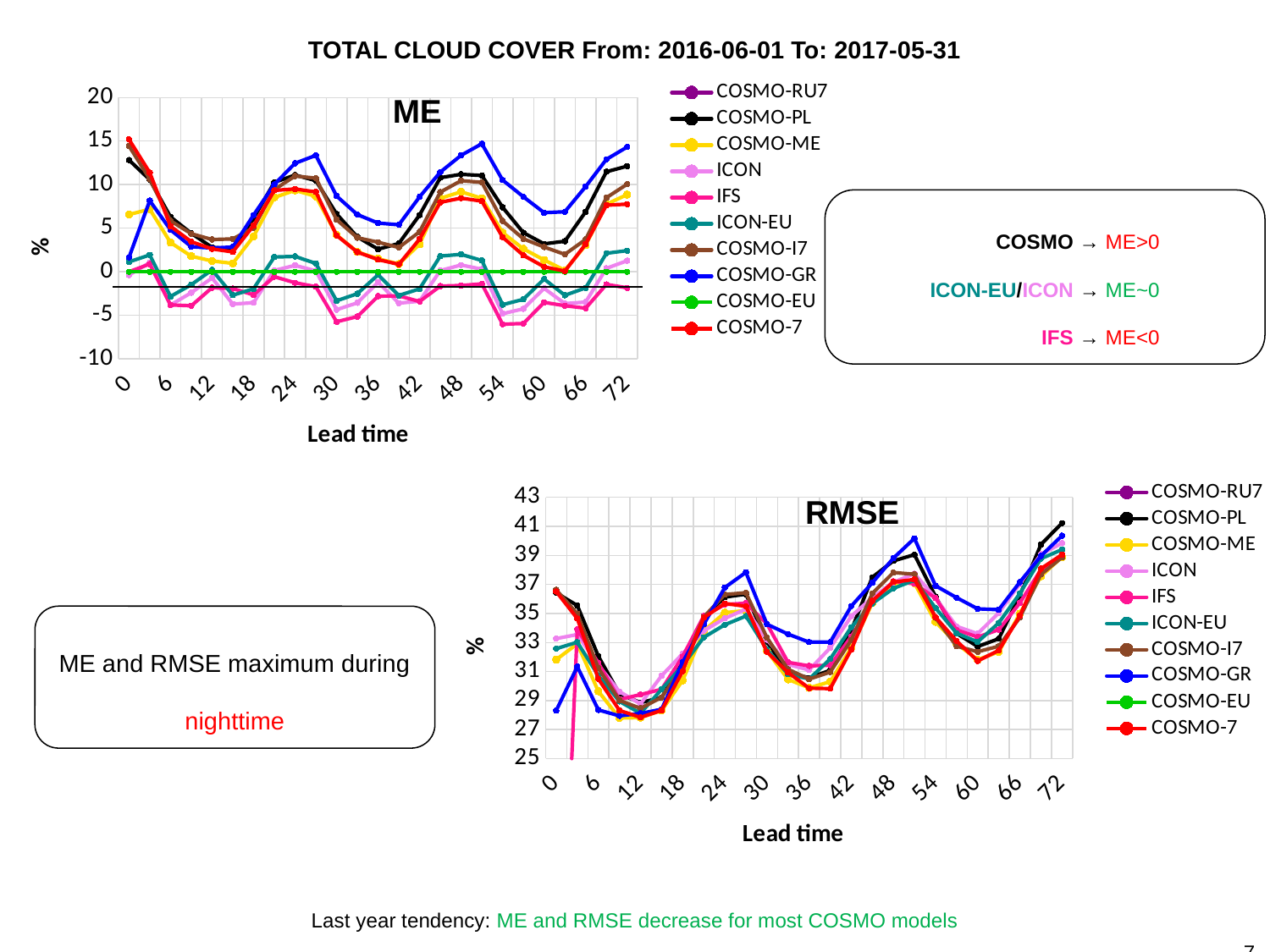

TOTAL CLOUD COVER From: 2016-06-01 To: 2017-05-31
ME

### Chart

| Category | COSMO-RU7 | COSMO-PL | COSMO-ME | ICON | IFS | ICON-EU | COSMO-I7 | COSMO-GR | COSMO-EU | COSMO-7 |
|---|---|---|---|---|---|---|---|---|---|---|
| 0 | None | 12.823672500000002 | 6.566336749999996 | -0.38458925000000027 | None | 1.125544249999999 | 14.4311325 | 1.6442568750000008 | None | 15.1909275 |
| 3 | None | 10.5677275 | 7.1804824999999965 | 1.054774125 | 0.8789835 | 1.9324602499999999 | 10.640955 | 8.1613375 | None | 11.372180000000007 |
| 6 | None | 6.294764999999996 | 3.3509399999999987 | -3.83197425 | -3.813302499999998 | -2.8477765 | 5.847377249999994 | 4.810187499999996 | None | 5.224720249999994 |
| 9 | None | 4.4075925 | 1.78423 | -2.4138849999999987 | -3.914616999999998 | -1.4911389999999998 | 4.3606475 | 2.8714429999999966 | None | 3.44781 |
| 12 | None | 2.798052499999998 | 1.2375399999999992 | -0.7201127500000001 | -1.8354075 | 0.2086927500000001 | 3.6974449999999988 | 2.717139250000003 | None | 2.618135 |
| 15 | None | 2.6303545 | 0.9595425000000002 | -3.712473999999998 | -1.9388 | -2.7008975000000017 | 3.7691975000000015 | 2.837310750000001 | None | 2.272859999999998 |
| 18 | None | 6.1377425 | 4.054409999999996 | -3.5661975000000012 | -2.658088999999998 | -1.9642730000000008 | 5.0505675000000005 | 6.501712500000001 | None | 5.303465 |
| 21 | None | 10.2579525 | 8.53012 | 0.15312274999999997 | -0.5718690000000005 | 1.6903314999999999 | 9.4302675 | 10.0217875 | None | 9.338075 |
| 24 | None | 11.09917 | 9.3431575 | 0.7237195000000005 | -1.269213249999999 | 1.75619 | 10.982972500000002 | 12.454455000000006 | None | 9.504920250000001 |
| 27 | None | 10.464225 | 8.65455 | 0.10083799999999986 | -1.7234602499999987 | 0.9534216750000005 | 10.745547500000002 | 13.359537500000016 | None | 9.1581825 |
| 30 | None | 6.6360375000000005 | 4.2174724999999995 | -4.366024999999996 | -5.7529699999999995 | -3.3442797 | 5.976050000000003 | 8.689507500000005 | None | 4.176250000000001 |
| 33 | None | 3.997889999999998 | 2.2752275 | -3.5745575 | -5.155489999999996 | -2.5264200000000003 | 3.902125 | 6.562032499999997 | None | 2.2541525 |
| 36 | None | 2.5844449999999997 | 1.4885525 | -1.215492749999999 | -2.8112474999999963 | -0.3507622500000001 | 3.389995 | 5.585290000000001 | None | 1.3929 |
| 39 | None | 3.2450582499999996 | 0.8841149999999994 | -3.6130899999999997 | -2.7734975 | -2.7307875 | 2.783405 | 5.3903425 | None | 0.8460711000000006 |
| 42 | None | 6.5108374999999965 | 3.150479999999998 | -3.3942249999999987 | -3.420401 | -1.97408625 | 4.57583 | 8.5908775 | None | 3.7414229999999997 |
| 45 | None | 10.7967275 | 8.4310925 | 0.13572275000000011 | -1.65640375 | 1.7972949999999992 | 9.139646250000007 | 11.43601 | None | 7.97291975 |
| 48 | None | 11.1851675 | 9.178185000000001 | 0.7725567499999996 | -1.586673 | 1.9949700000000001 | 10.450785000000007 | 13.363875 | None | 8.44725 |
| 51 | None | 11.04466 | 8.425862500000003 | 0.2905370000000001 | -1.39808025 | 1.286299749999999 | 10.263372500000001 | 14.690825 | None | 8.102880500000005 |
| 54 | None | 7.399102500000001 | 4.48728 | -4.8233225 | -6.035202500000001 | -3.788990000000002 | 5.834004999999995 | 10.526135 | None | 3.965444999999998 |
| 57 | None | 4.48231 | 2.63022 | -4.265342249999996 | -5.9461049999999975 | -3.17485675 | 3.776262499999998 | 8.6078175 | None | 1.8828800000000003 |
| 60 | None | 3.199644999999998 | 1.3515949999999992 | -1.91388575 | -3.522861999999998 | -0.8397124999999999 | 2.835569999999999 | 6.778355 | None | 0.5639032500000005 |
| 63 | None | 3.5021619999999998 | 0.14964475 | -3.6642387500000013 | -3.90447975 | -2.7092549999999997 | 1.9918125000000009 | 6.8873799999999985 | None | 0.06926240000000006 |
| 66 | None | 6.87914 | 3.05050625 | -3.4895899999999997 | -4.1892125 | -1.8610605 | 3.710482499999998 | 9.7708675 | None | 3.1653200000000012 |
| 69 | None | 11.479472500000007 | 7.745286500000001 | 0.3877960000000003 | -1.4625407499999998 | 2.1224175 | 8.502344250000009 | 12.902242500000007 | None | 7.64067 |
| 72 | None | 12.121590000000001 | 8.856490000000012 | 1.2676175 | -1.85881825 | 2.4249725 | 10.0462975 | 14.314475000000002 | None | 7.762354999999996 |
COSMO → ME>0
ICON-EU/ICON → ME~0
IFS → ME<0
RMSE

### Chart

| Category | COSMO-RU7 | COSMO-PL | COSMO-ME | ICON | IFS | ICON-EU | COSMO-I7 | COSMO-GR | COSMO-EU | COSMO-7 |
|---|---|---|---|---|---|---|---|---|---|---|
| 0 | None | 36.423493883515604 | 31.819002731936774 | 33.26779653651561 | None | 32.574192564244775 | 36.62748009998777 | 28.3036787230035 | None | 36.51073295710455 |
| 3 | None | 35.546599851532896 | 32.909230544218126 | 33.54779358925854 | 33.911710402086754 | 33.02030696896992 | 34.986124489967395 | 31.337166683508592 | None | 34.650941266111346 |
| 6 | None | 32.055273792271684 | 29.636405447228245 | 31.448058915257388 | 31.57983767497072 | 30.72509550941217 | 31.232897048985066 | 28.35249212093179 | None | 30.490757963397687 |
| 9 | None | 29.456166753797074 | 27.792735401134923 | 29.610570474494434 | 29.068721242084223 | 28.937019023691793 | 29.005181313517074 | 27.944435998692118 | None | 28.31838163697742 |
| 12 | None | 28.85250995897063 | 27.823906929248825 | 28.76753525638753 | 29.40906328693587 | 28.120082630701827 | 28.462172123627514 | 28.11127548960562 | None | 27.839740575973373 |
| 15 | None | 29.204884292486096 | 28.304721951116214 | 30.708028709809753 | 29.773551682575587 | 29.772748614756736 | 29.215746678246973 | 28.39344579348375 | None | 28.325185315633856 |
| 18 | None | 31.62425512695914 | 30.384313036952133 | 32.226105320648074 | 32.03037321098527 | 31.41413146109567 | 31.31735038544929 | 31.64347399251542 | None | 31.01879187964127 |
| 21 | None | 34.7624334528669 | 33.792261808733656 | 33.80676730541532 | 34.82424328639458 | 33.354348913260125 | 34.751607072659205 | 34.24621244302062 | None | 34.70947274538321 |
| 24 | None | 36.12288580595411 | 35.053321666070396 | 34.661582492797386 | 35.616058576013145 | 34.2206031822205 | 36.307373891607746 | 36.78631935747311 | None | 35.685954589235806 |
| 27 | None | 36.33135242631353 | 35.20174367012947 | 35.29812039875502 | 35.706708209662786 | 34.82094721105387 | 36.426140418420665 | 37.83281934362678 | None | 35.49379673386605 |
| 30 | None | 33.04160034157698 | 32.43146439489739 | 33.194129884589564 | 34.28513954087839 | 32.525344517391346 | 33.33513819451631 | 34.25866775879497 | None | 32.34808698369961 |
| 33 | None | 30.943465330744697 | 30.453527968118888 | 31.482683155506276 | 31.630655530473913 | 30.810924070206024 | 31.15644981833616 | 33.577006103209975 | None | 30.933334631793226 |
| 36 | None | 30.559122723828313 | 29.872632295129225 | 31.10417547223363 | 31.387679903427063 | 30.48327795082902 | 30.471718551634073 | 33.02355059169895 | None | 29.84737942374506 |
| 39 | None | 31.081553875530403 | 30.292325001970372 | 32.62867069553248 | 31.434192374268182 | 31.862849913182586 | 30.961506639939184 | 33.02865382224955 | None | 29.816283165788807 |
| 42 | None | 33.83728784011801 | 32.64482065864346 | 34.81264985109577 | 33.40610101586985 | 34.05400003373314 | 33.171846515494074 | 35.507189028315096 | None | 32.52333426937496 |
| 45 | None | 37.49400442037363 | 35.72148872835511 | 36.090843395936304 | 35.79733820163868 | 35.679727735613355 | 36.375938503872305 | 37.110533449783496 | None | 35.869335205715785 |
| 48 | None | 38.62116304974515 | 37.102997545312945 | 37.150193355149575 | 37.21139543224625 | 36.72742201492641 | 37.818867144158354 | 38.81064849812484 | None | 37.162917379089095 |
| 51 | None | 39.05061268875944 | 37.08753522350876 | 37.73550556399106 | 37.0462363496955 | 37.29105423496365 | 37.701238834088784 | 40.171343735833624 | None | 37.34221416302866 |
| 54 | None | 36.16004885885803 | 34.42154684957523 | 36.06156232229825 | 36.05624287294088 | 35.37874394300906 | 34.70497654209696 | 36.90841014850142 | None | 34.741880337785396 |
| 57 | None | 33.6197792556331 | 32.91561612878453 | 34.11014727210951 | 33.8632121505403 | 33.63835559889192 | 32.74255503977205 | 36.08851385482644 | None | 33.109275689487674 |
| 60 | None | 32.72256244634584 | 31.812992406090945 | 33.604348654564035 | 33.377574081821756 | 33.040408013635336 | 32.36501337783598 | 35.31743914173277 | None | 31.72834684355613 |
| 63 | None | 33.25613380378122 | 32.355095350771265 | 35.038829550407335 | 33.88326064758966 | 34.34654865470474 | 32.74022683557644 | 35.261162799849636 | None | 32.45029338704039 |
| 66 | None | 36.249149417607 | 34.988545649040624 | 37.03822110496129 | 35.71951222378326 | 36.37569993797373 | 34.71705285900576 | 37.157857340608324 | None | 34.84237602281165 |
| 69 | None | 39.745935248557245 | 37.56087266591393 | 39.07586192337924 | 38.0102193488146 | 38.77620204452088 | 37.686444448236244 | 38.958295617910444 | None | 38.08229449544102 |
| 72 | None | 41.223945718902286 | 38.88677590164808 | 39.8426138398951 | 39.02860960532671 | 39.39638728541612 | 38.8610221947712 | 40.3567847917794 | None | 39.052626081705405 |
ME and RMSE maximum during nighttime
Last year tendency: ME and RMSE decrease for most COSMO models
7